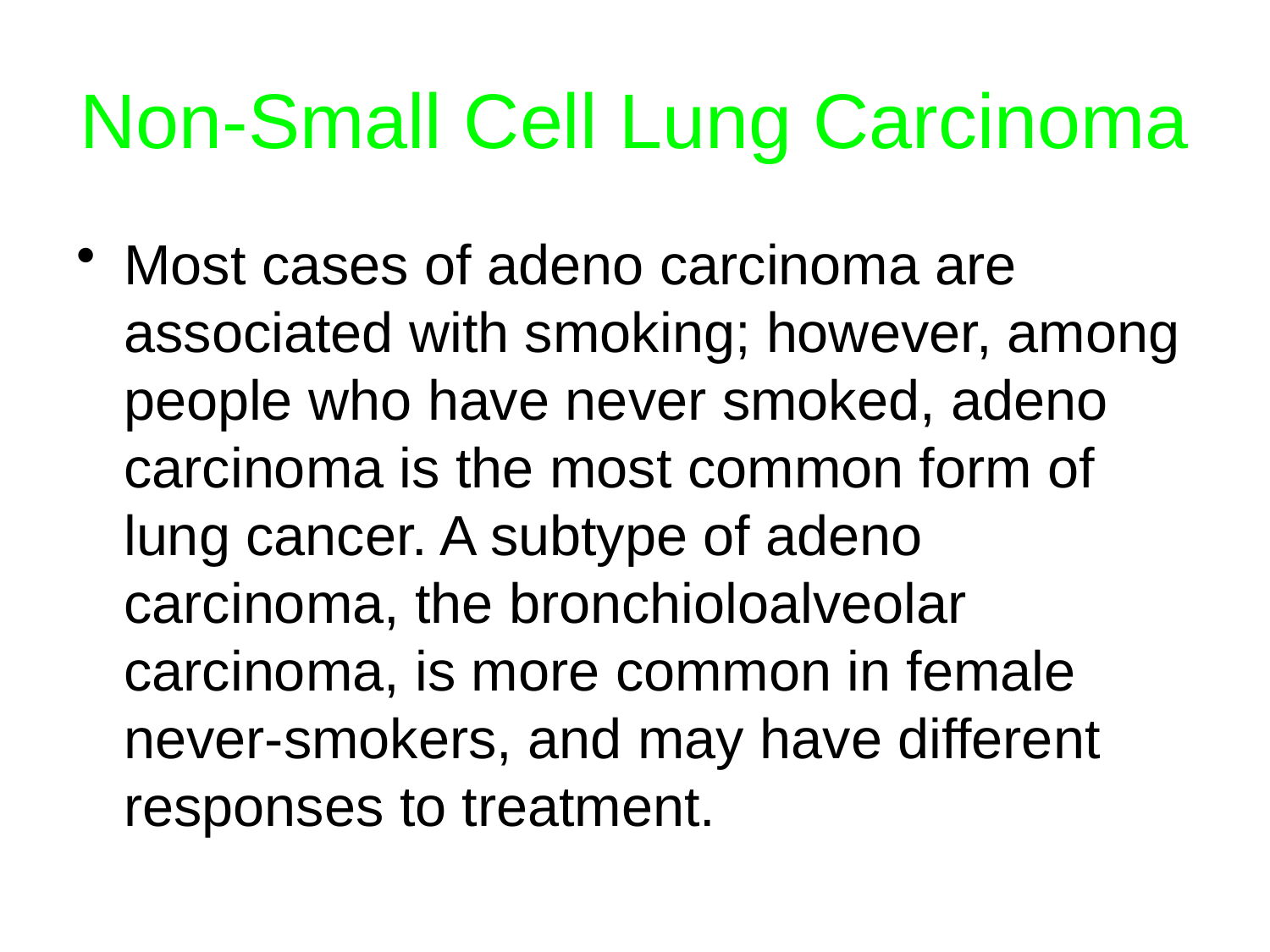

# Non-Small Cell Lung Carcinoma
Most cases of adeno carcinoma are associated with smoking; however, among people who have never smoked, adeno carcinoma is the most common form of lung cancer. A subtype of adeno carcinoma, the bronchioloalveolar carcinoma, is more common in female never-smokers, and may have different responses to treatment.